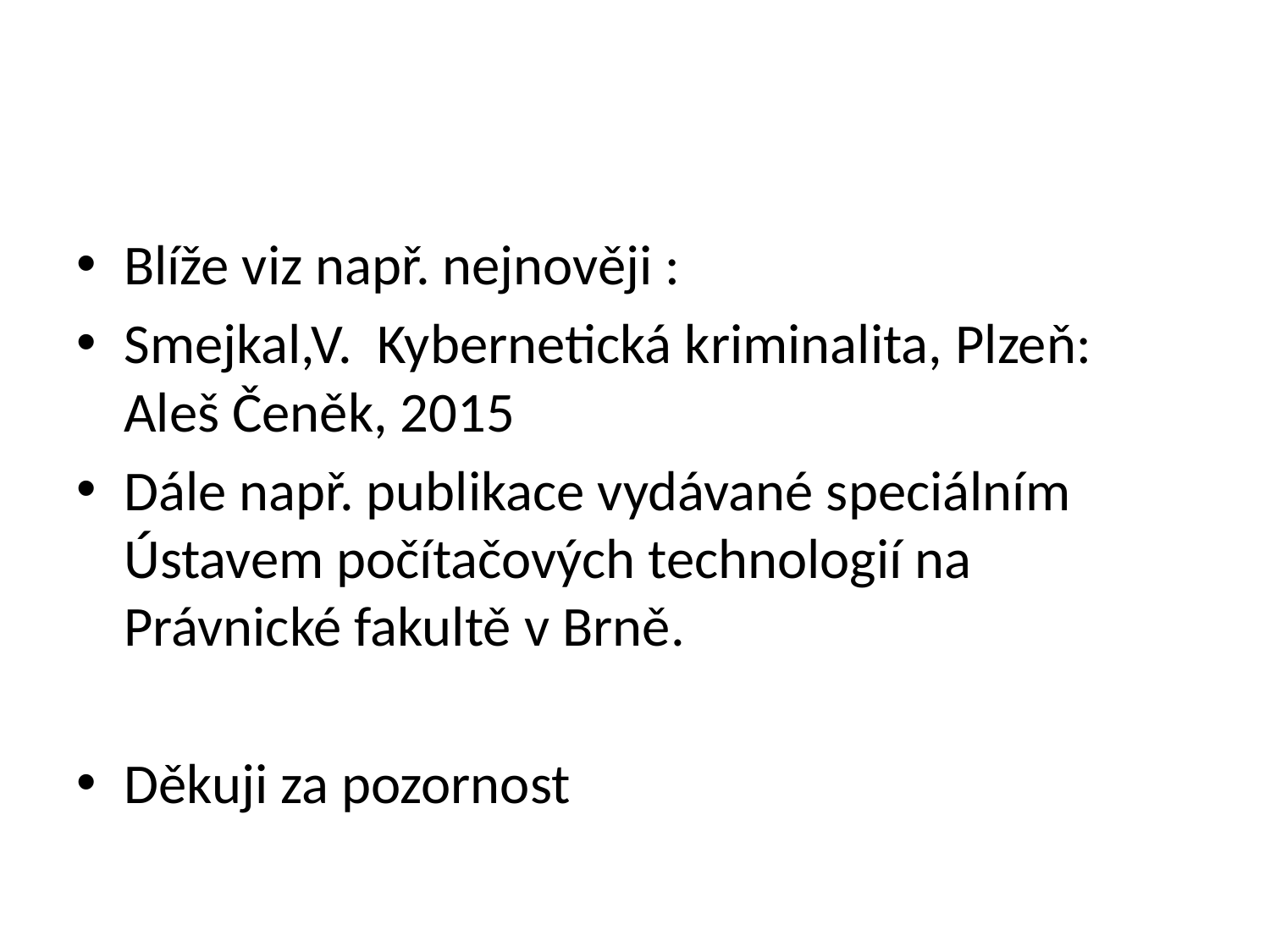

Blíže viz např. nejnověji :
Smejkal,V.  Kybernetická kriminalita, Plzeň: Aleš Čeněk, 2015
Dále např. publikace vydávané speciálním Ústavem počítačových technologií na Právnické fakultě v Brně.

Děkuji za pozornost